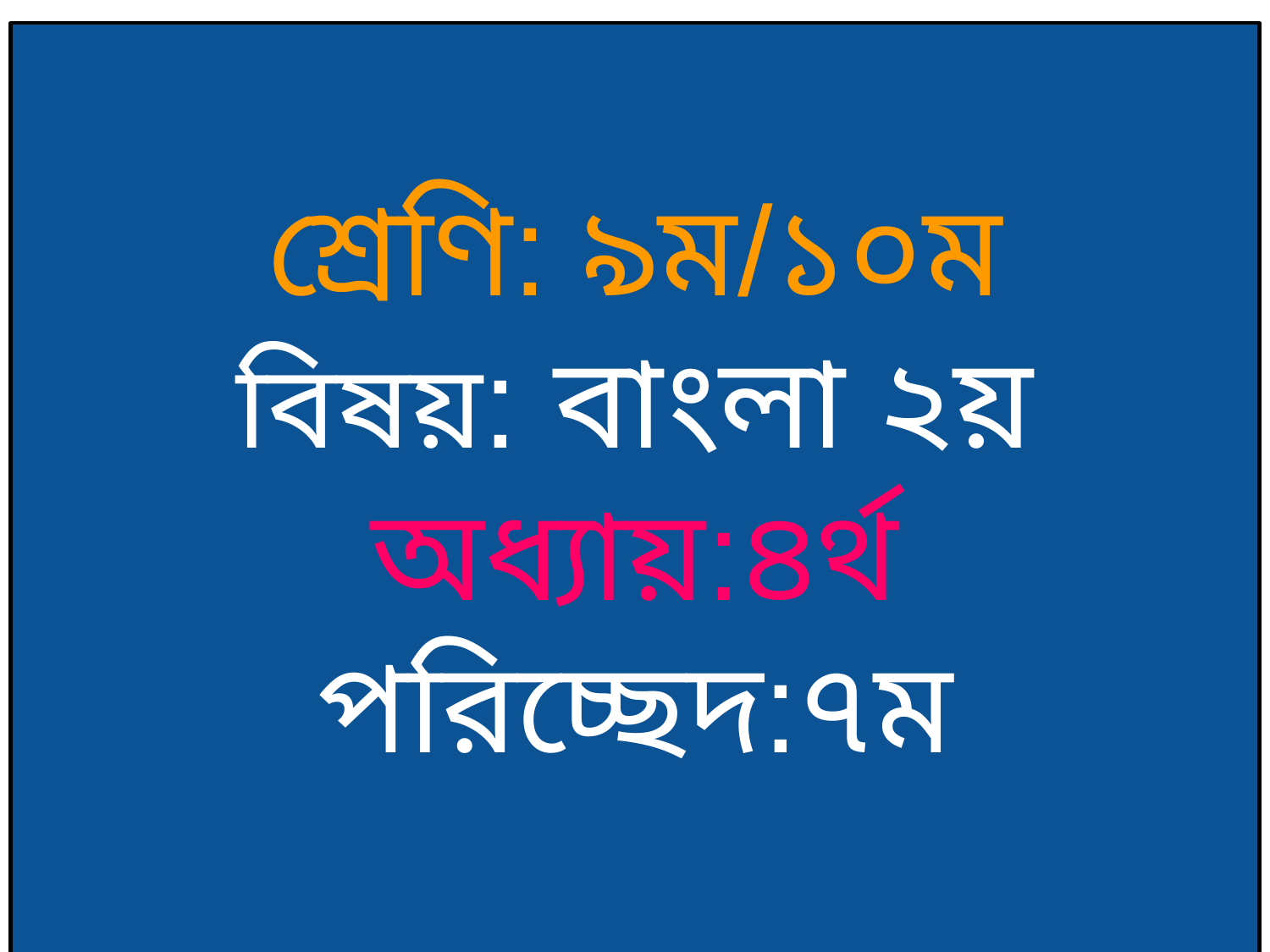

শ্রেণি: ৯ম/১০ম
বিষয়: বাংলা ২য়
অধ্যায়:৪র্থ
পরিচ্ছেদ:৭ম